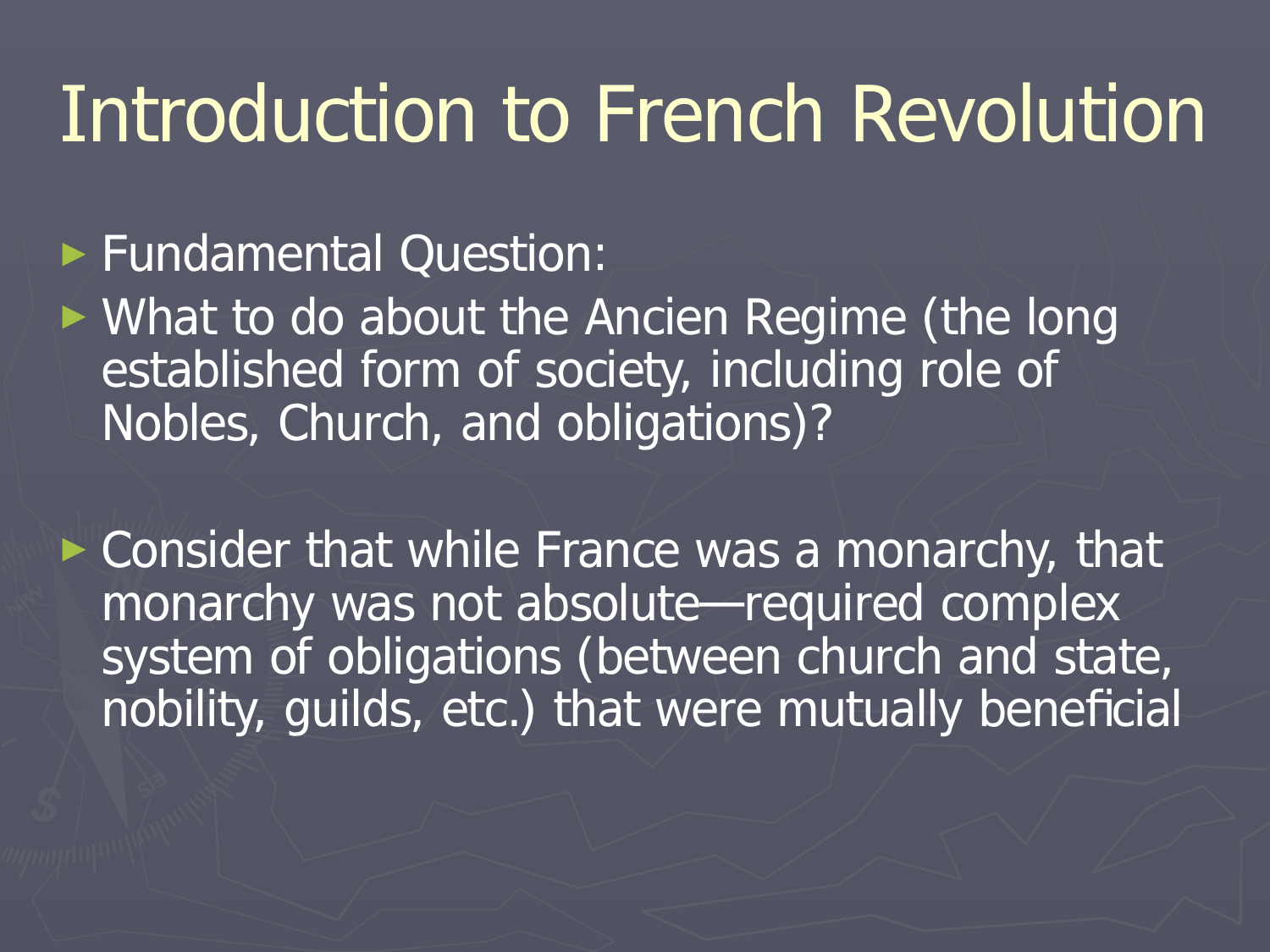

# Introduction to French Revolution
Fundamental Question:
What to do about the Ancien Regime (the long established form of society, including role of Nobles, Church, and obligations)?

Consider that while France was a monarchy, that monarchy was not absolute—required complex system of obligations (between church and state, nobility, guilds, etc.) that were mutually beneficial